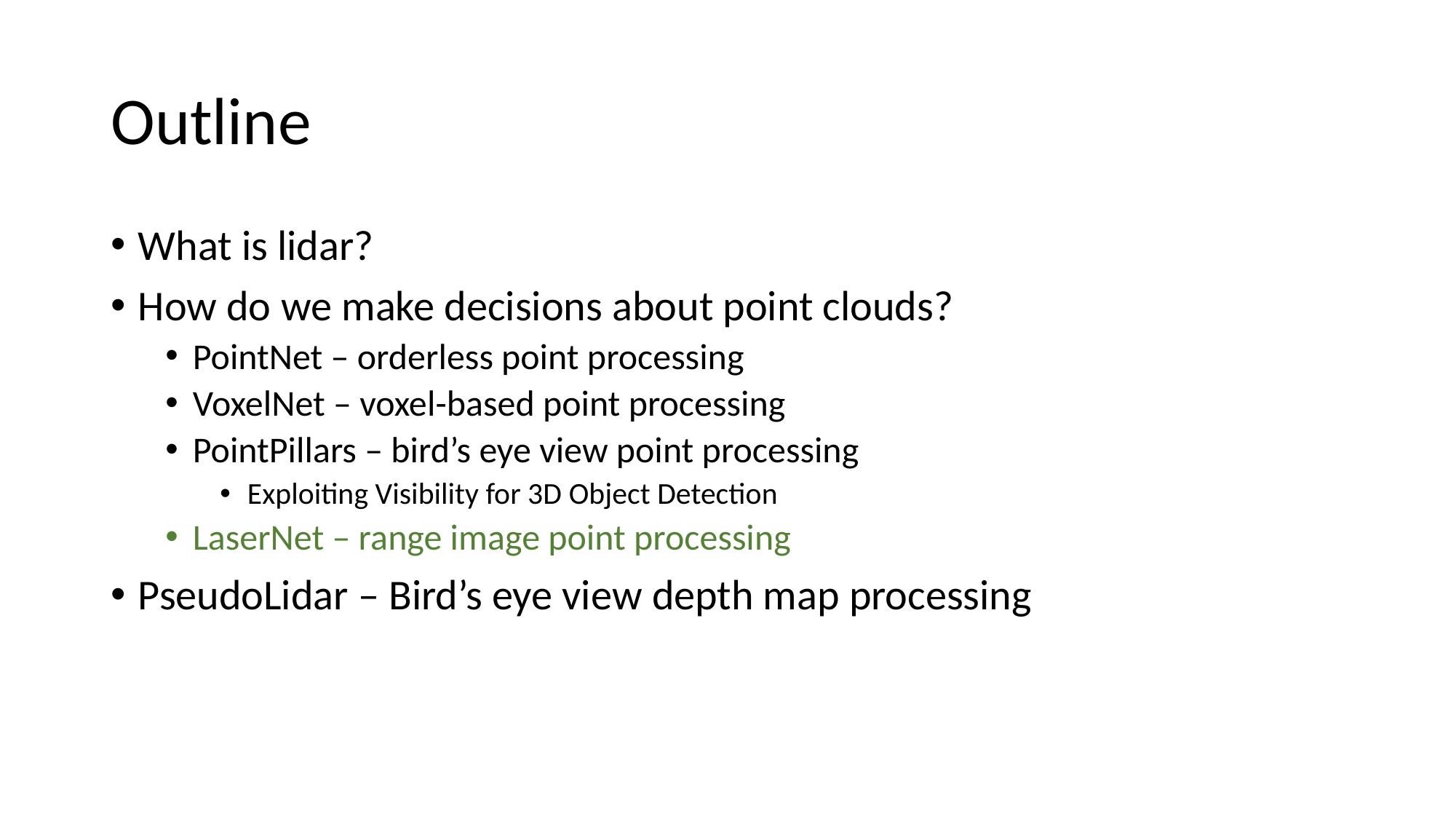

# Outline
What is lidar?
How do we make decisions about point clouds?
PointNet – orderless point processing
VoxelNet – voxel-based point processing
PointPillars – bird’s eye view point processing
Exploiting Visibility for 3D Object Detection
LaserNet – range image point processing
PseudoLidar – Bird’s eye view depth map processing